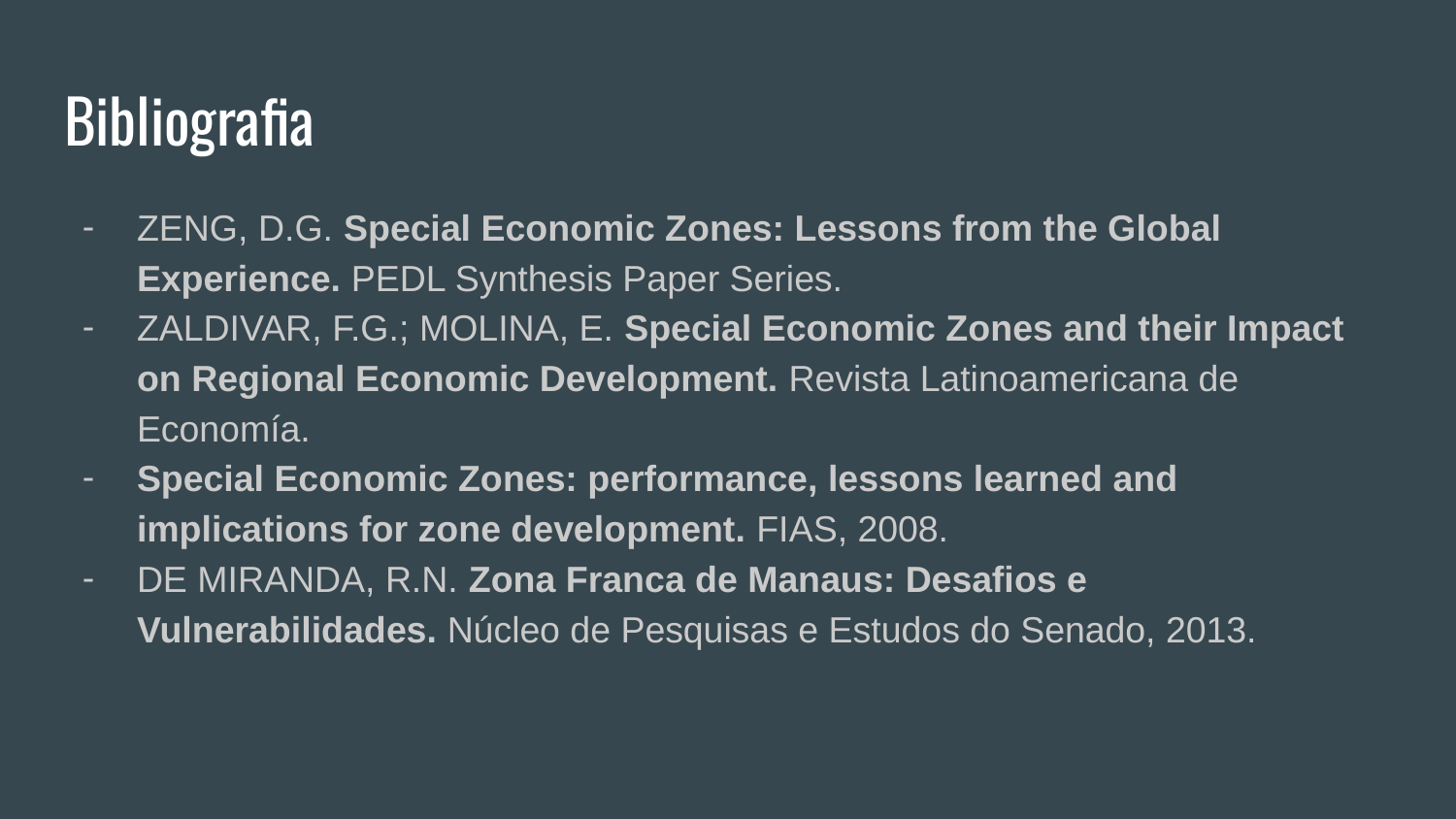

# Bibliografia
ZENG, D.G. Special Economic Zones: Lessons from the Global Experience. PEDL Synthesis Paper Series.
ZALDIVAR, F.G.; MOLINA, E. Special Economic Zones and their Impact on Regional Economic Development. Revista Latinoamericana de Economía.
Special Economic Zones: performance, lessons learned and implications for zone development. FIAS, 2008.
DE MIRANDA, R.N. Zona Franca de Manaus: Desafios e Vulnerabilidades. Núcleo de Pesquisas e Estudos do Senado, 2013.